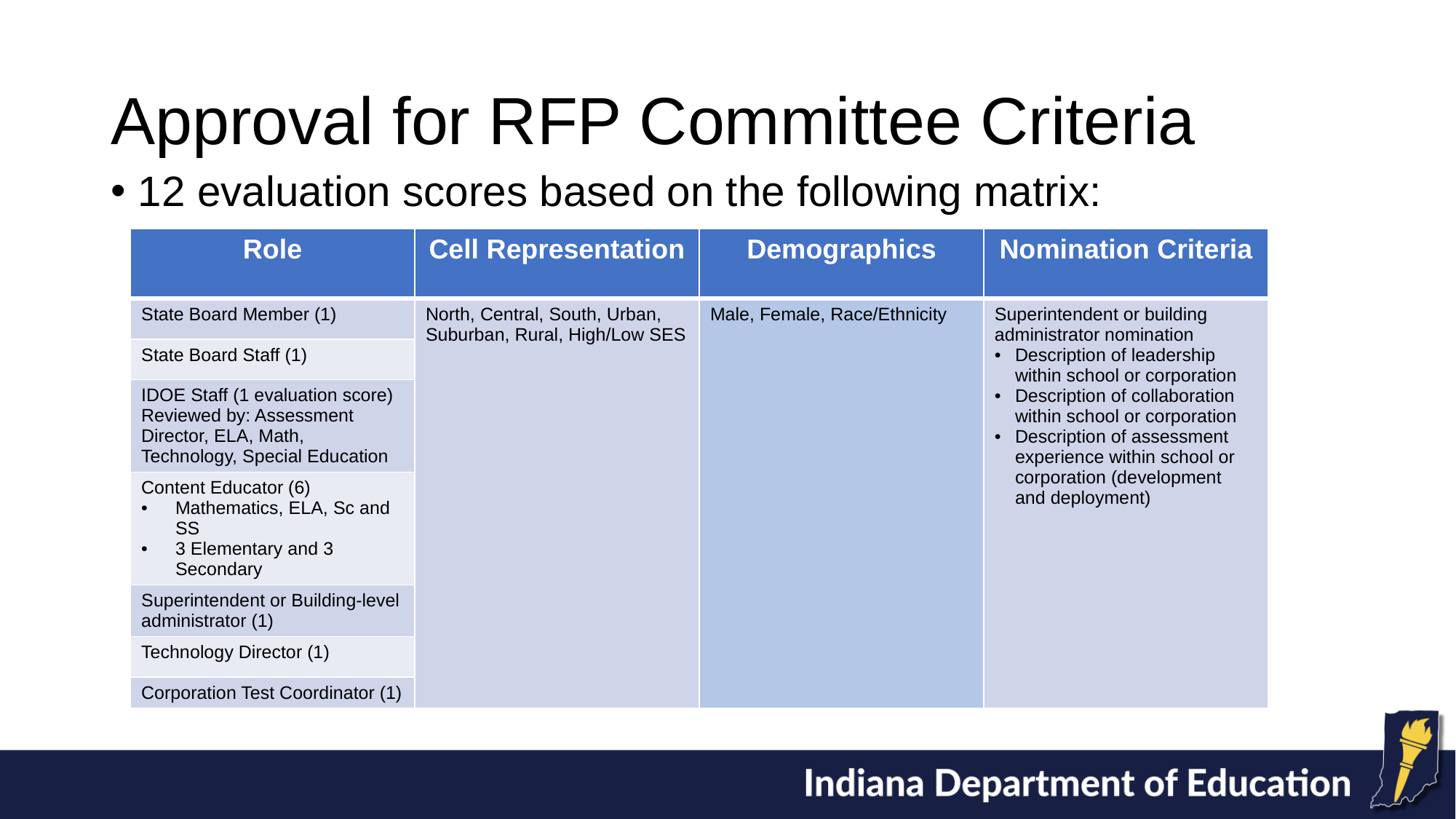

# Approval for RFP Committee Criteria
12 evaluation scores based on the following matrix:

| Role | Cell Representation | Demographics | Nomination Criteria |
| --- | --- | --- | --- |
| State Board Member (1) | North, Central, South, Urban, Suburban, Rural, High/Low SES | Male, Female, Race/Ethnicity | Superintendent or building administrator nomination Description of leadership within school or corporation Description of collaboration within school or corporation Description of assessment experience within school or corporation (development and deployment) |
| State Board Staff (1) |  |  |  |
| IDOE Staff (1 evaluation score) Reviewed by: Assessment Director, ELA, Math, Technology, Special Education |  |  |  |
| Content Educator (6) Mathematics, ELA, Sc and SS 3 Elementary and 3 Secondary |  |  |  |
| Superintendent or Building-level administrator (1) |  |  |  |
| Technology Director (1) |  |  |  |
| Corporation Test Coordinator (1) |  |  |  |